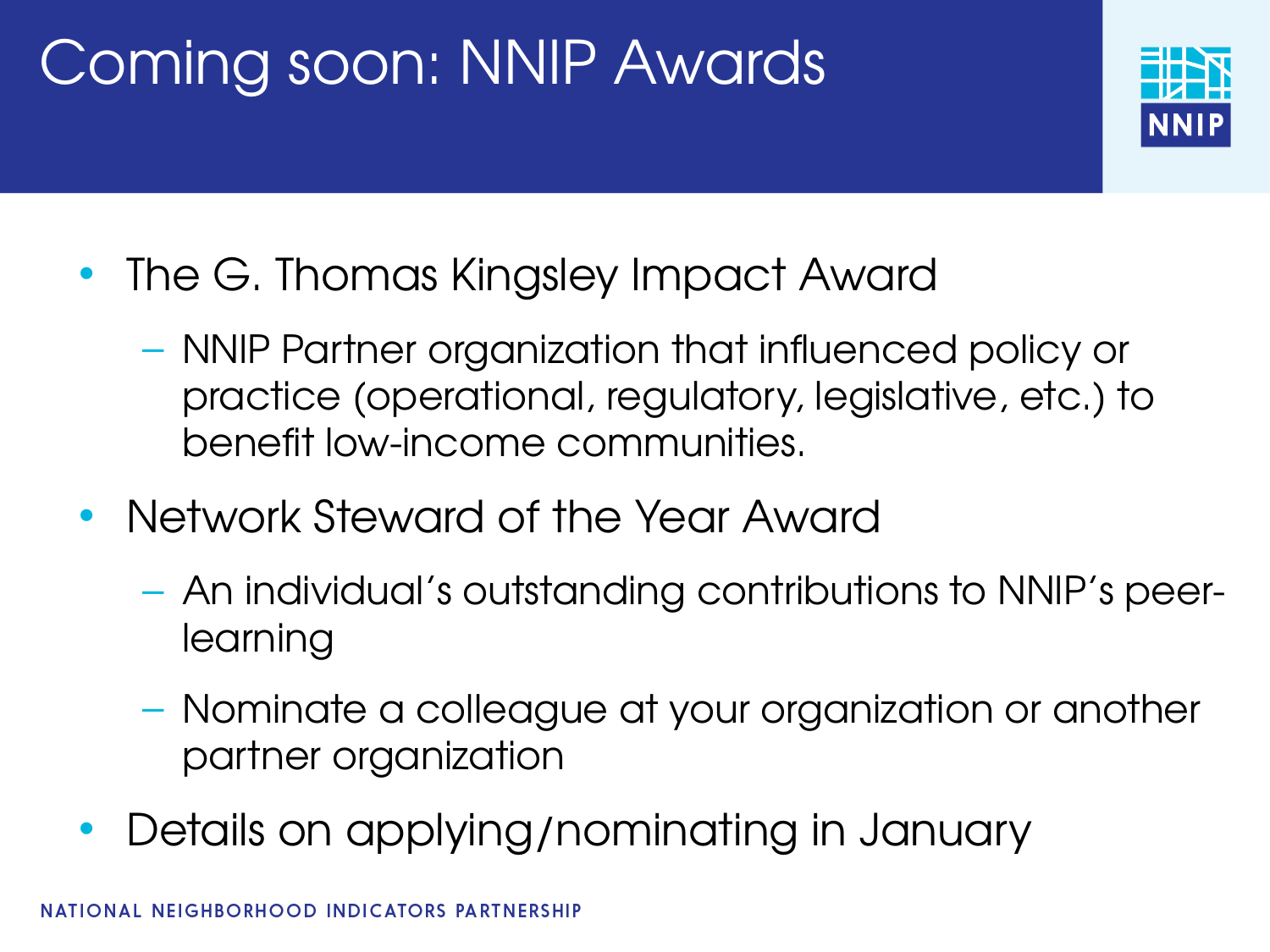

# Coming soon: NNIP Awards
The G. Thomas Kingsley Impact Award
NNIP Partner organization that influenced policy or practice (operational, regulatory, legislative, etc.) to benefit low-income communities.
Network Steward of the Year Award
An individual’s outstanding contributions to NNIP’s peer-learning
Nominate a colleague at your organization or another partner organization
Details on applying/nominating in January